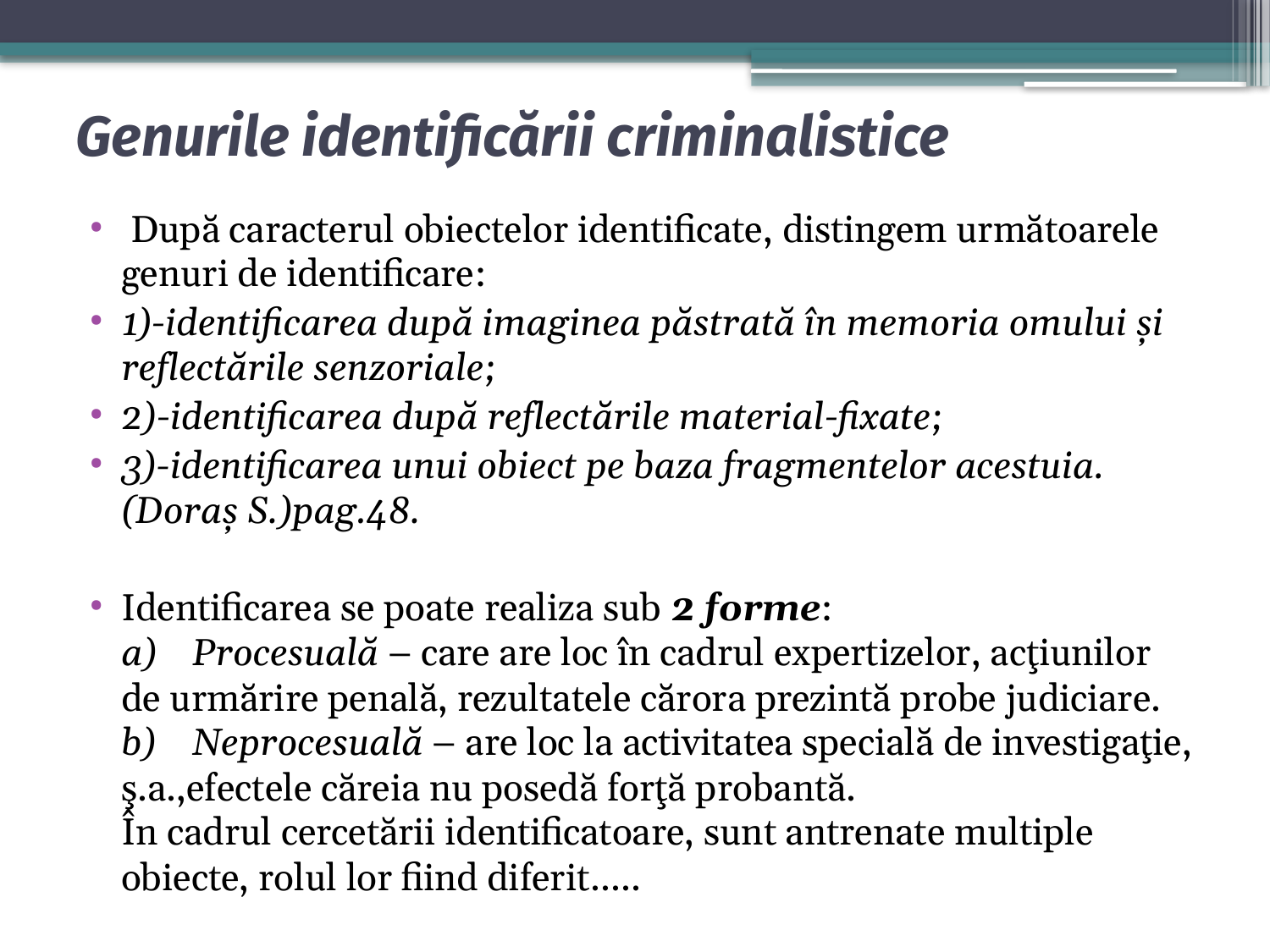

# Genurile identificării criminalistice
 După caracterul obiectelor identificate, distingem următoarele genuri de identificare:
1)-identificarea după imaginea păstrată în memoria omului și reflectările senzoriale;
2)-identificarea după reflectările material-fixate;
3)-identificarea unui obiect pe baza fragmentelor acestuia.(Doraș S.)pag.48.

Identificarea se poate realiza sub 2 forme:
a)    Procesuală – care are loc în cadrul expertizelor, acţiunilor de urmărire penală, rezultatele cărora prezintă probe judiciare.
b)    Neprocesuală – are loc la activitatea specială de investigaţie, ş.a.,efectele căreia nu posedă forţă probantă.
În cadrul cercetării identificatoare, sunt antrenate multiple obiecte, rolul lor fiind diferit.....